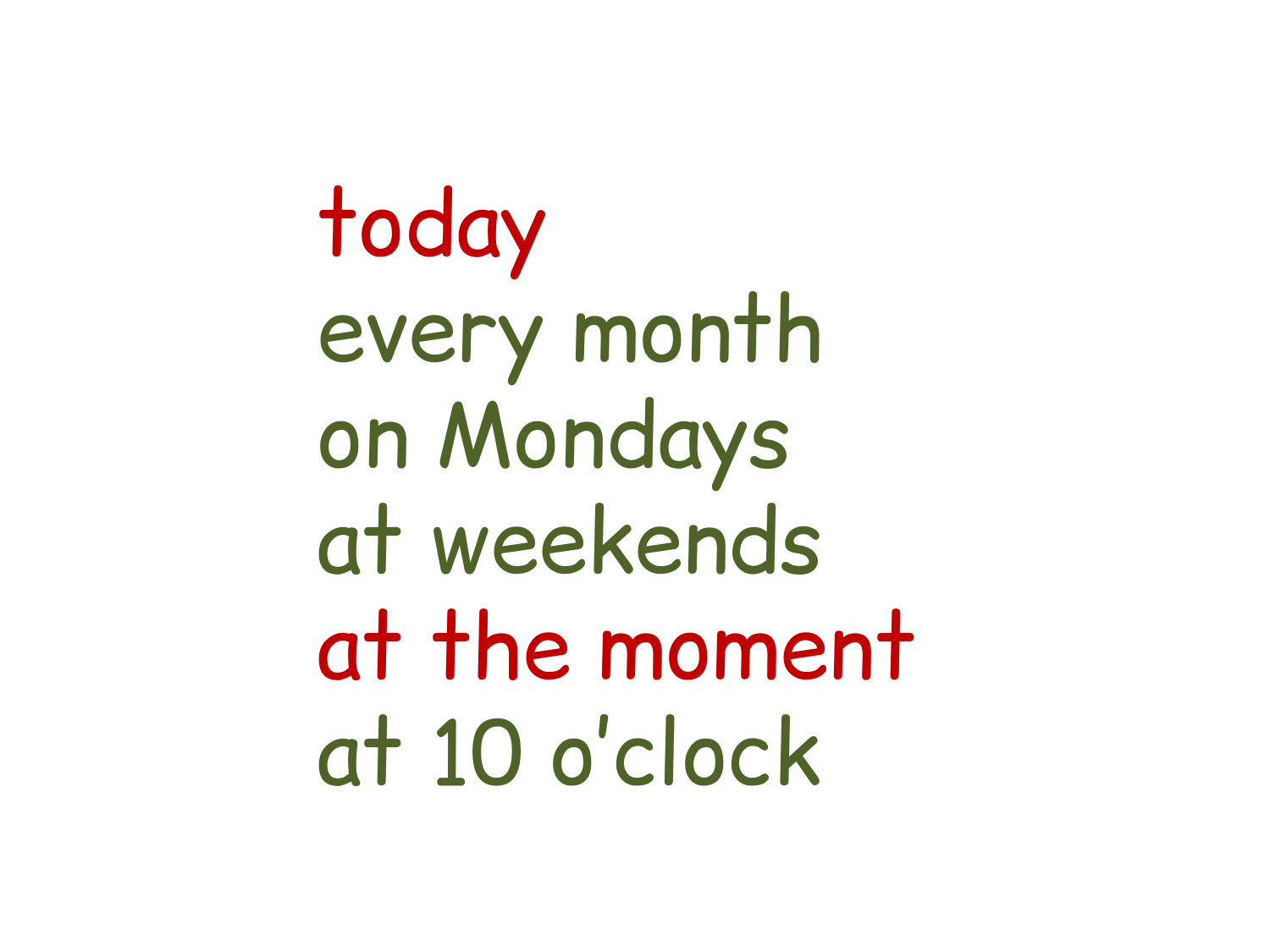

today
every month
on Mondays
at weekends
at the moment
at 10 o’clock